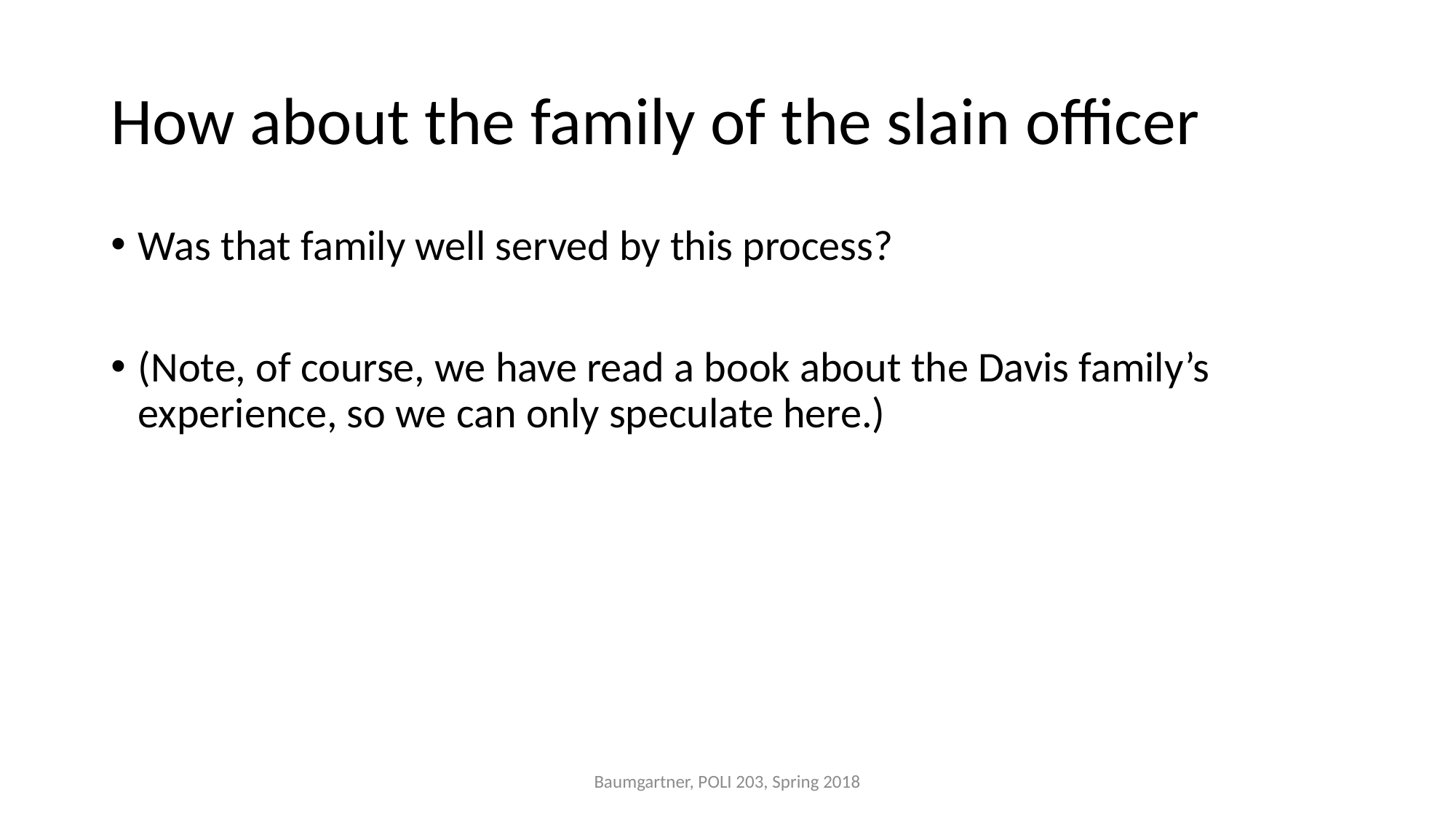

# How about the family of the slain officer
Was that family well served by this process?

(Note, of course, we have read a book about the Davis family’s experience, so we can only speculate here.)
Baumgartner, POLI 203, Spring 2018